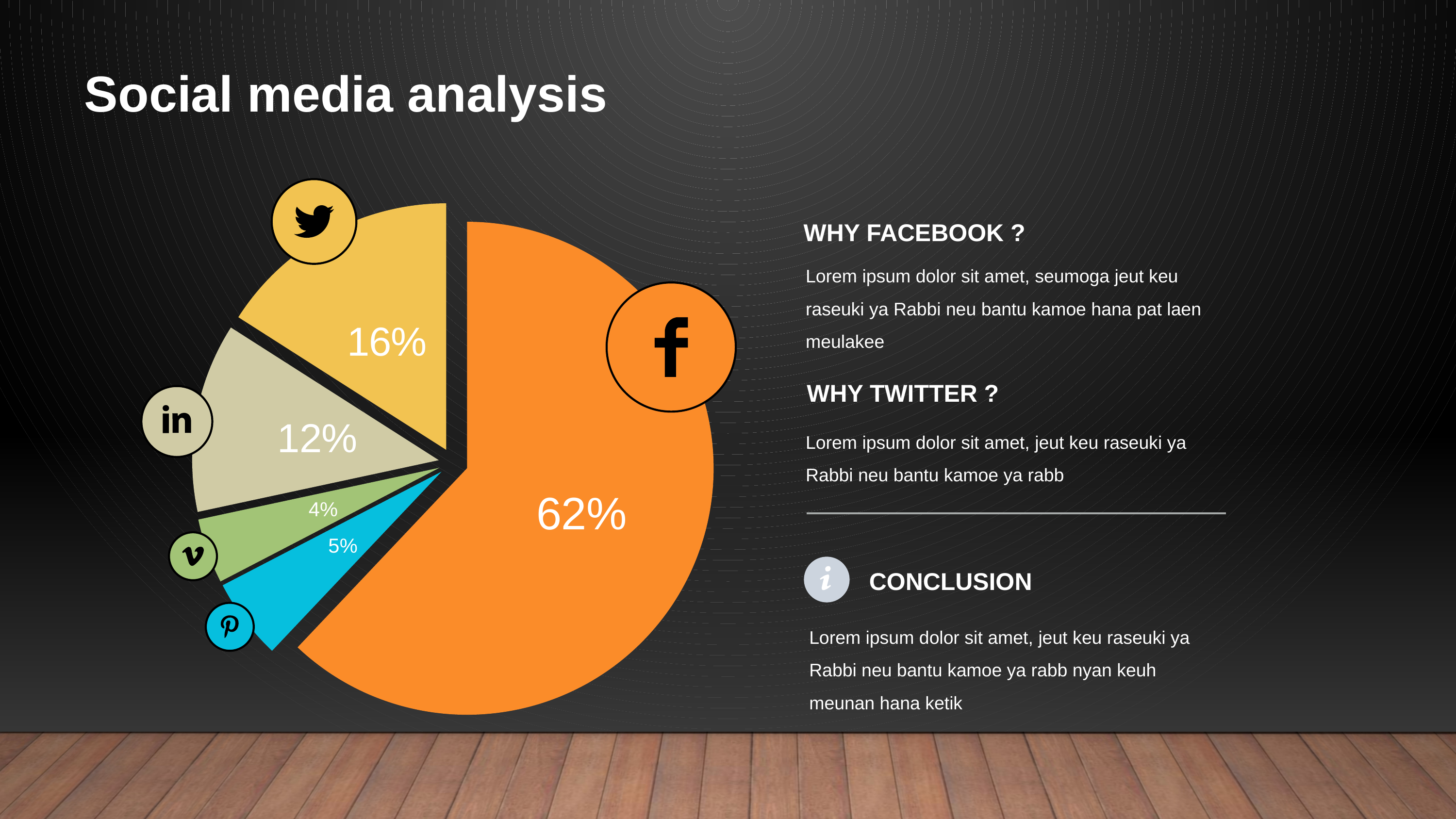

Social media analysis

### Chart

| Category | Region 1 |
|---|---|
| Product 1 | 3500.0 |
| Product 2 | 300.0 |
| Product 3 | 240.0 |
| Product 4 | 700.0 |
| Product 5 | 900.0 |

WHY FACEBOOK ?
Lorem ipsum dolor sit amet, seumoga jeut keu raseuki ya Rabbi neu bantu kamoe hana pat laen meulakee
WHY TWITTER ?
Lorem ipsum dolor sit amet, jeut keu raseuki ya Rabbi neu bantu kamoe ya rabb

CONCLUSION

Lorem ipsum dolor sit amet, jeut keu raseuki ya Rabbi neu bantu kamoe ya rabb nyan keuh meunan hana ketik